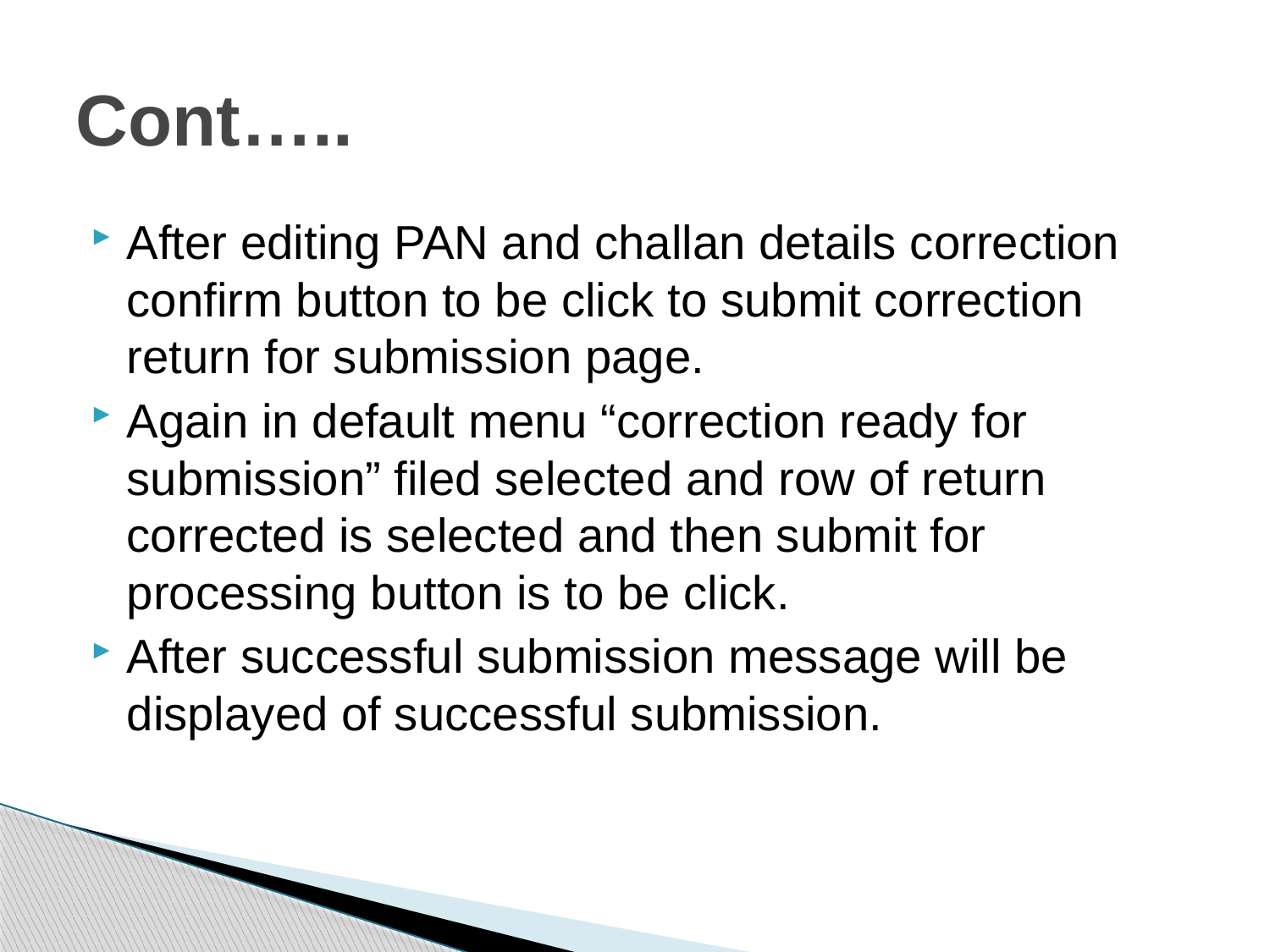

# Cont…..
After editing PAN and challan details correction confirm button to be click to submit correction return for submission page.
Again in default menu “correction ready for submission” filed selected and row of return corrected is selected and then submit for processing button is to be click.
After successful submission message will be displayed of successful submission.